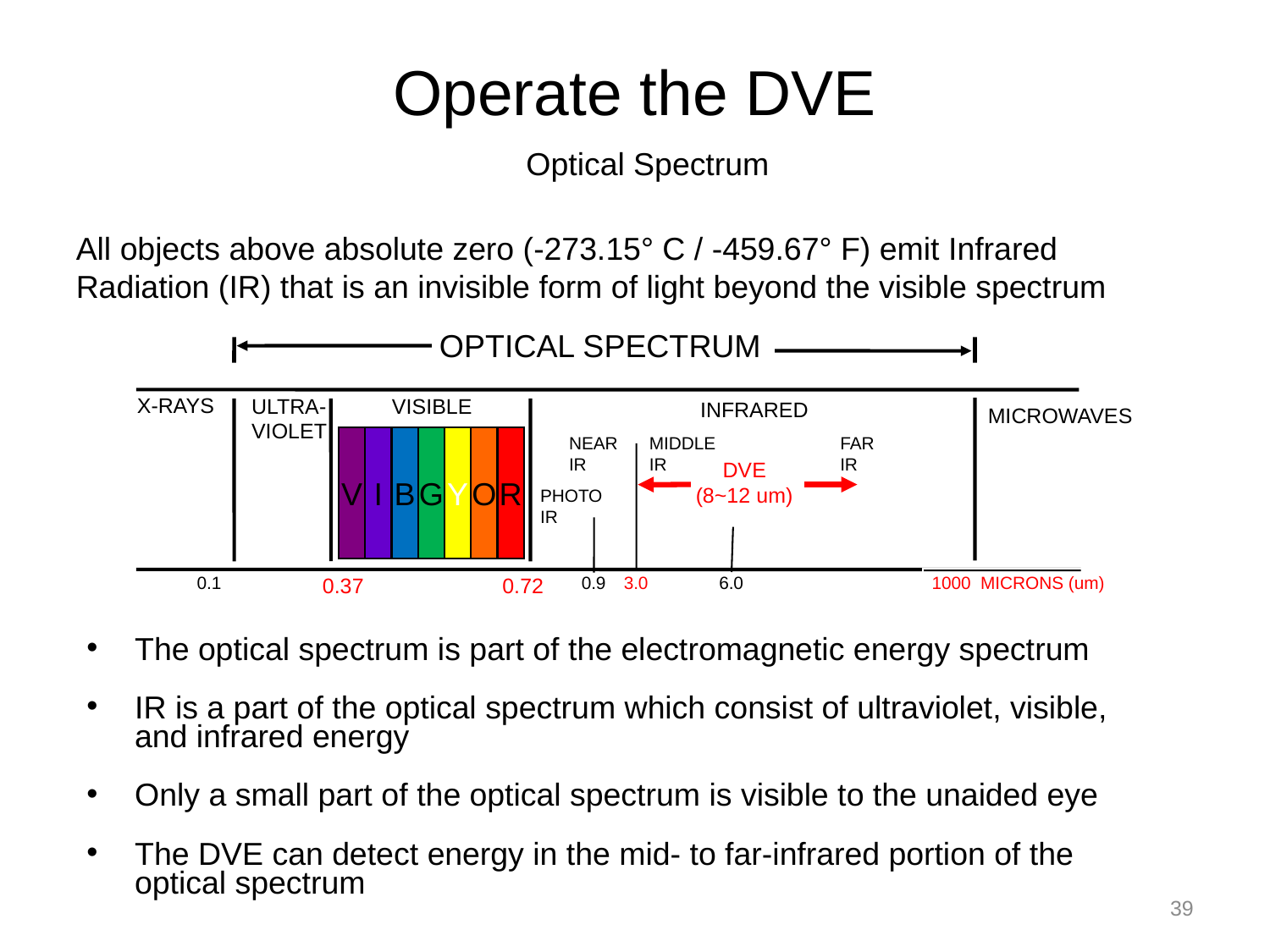

# Operate the DVE
Optical Spectrum
All objects above absolute zero (-273.15° C / -459.67° F) emit Infrared Radiation (IR) that is an invisible form of light beyond the visible spectrum
OPTICAL SPECTRUM

INFRARED

MICROWAVES
NEAR
IR
MIDDLE
IR
FAR
IR

PHOTO
IR

0.1
0.37
0.72
0.9
3.0
6.0
1000  MICRONS (um)

X-RAYS
ULTRA-
VIOLET
VISIBLE
V
I
B
G
Y
O
R
DVE
(8~12 um)

The optical spectrum is part of the electromagnetic energy spectrum

IR is a part of the optical spectrum which consist of ultraviolet, visible, and infrared energy

Only a small part of the optical spectrum is visible to the unaided eye

The DVE can detect energy in the mid- to far-infrared portion of the optical spectrum
39